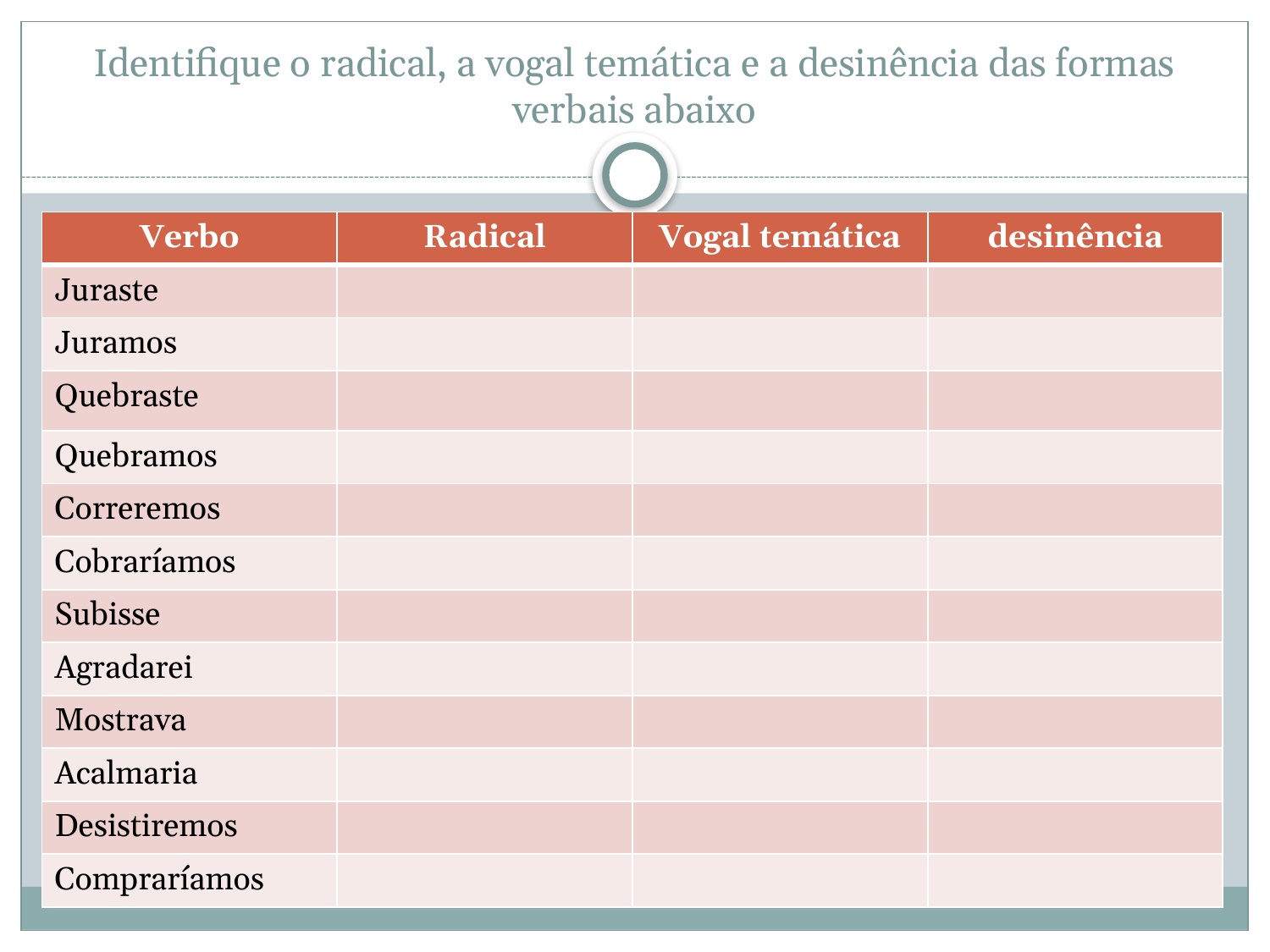

# Identifique o radical, a vogal temática e a desinência das formas verbais abaixo
| Verbo | Radical | Vogal temática | desinência |
| --- | --- | --- | --- |
| Juraste |  |  |  |
| Juramos |  |  |  |
| Quebraste |  |  |  |
| Quebramos |  |  |  |
| Correremos |  |  |  |
| Cobraríamos |  |  |  |
| Subisse |  |  |  |
| Agradarei |  |  |  |
| Mostrava |  |  |  |
| Acalmaria |  |  |  |
| Desistiremos |  |  |  |
| Compraríamos |  |  |  |